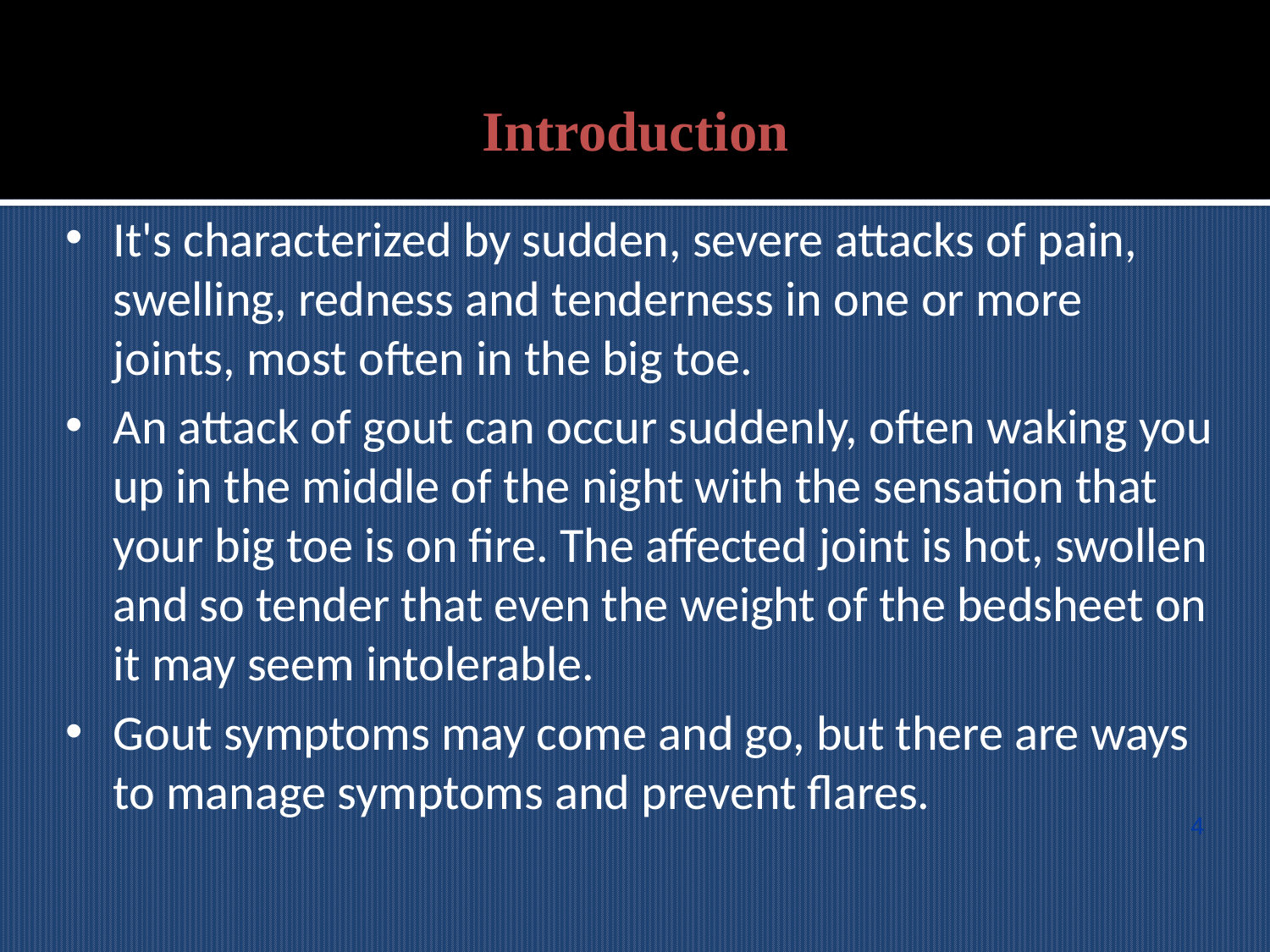

Introduction
It's characterized by sudden, severe attacks of pain, swelling, redness and tenderness in one or more joints, most often in the big toe.
An attack of gout can occur suddenly, often waking you up in the middle of the night with the sensation that your big toe is on fire. The affected joint is hot, swollen and so tender that even the weight of the bedsheet on it may seem intolerable.
Gout symptoms may come and go, but there are ways to manage symptoms and prevent flares.
4